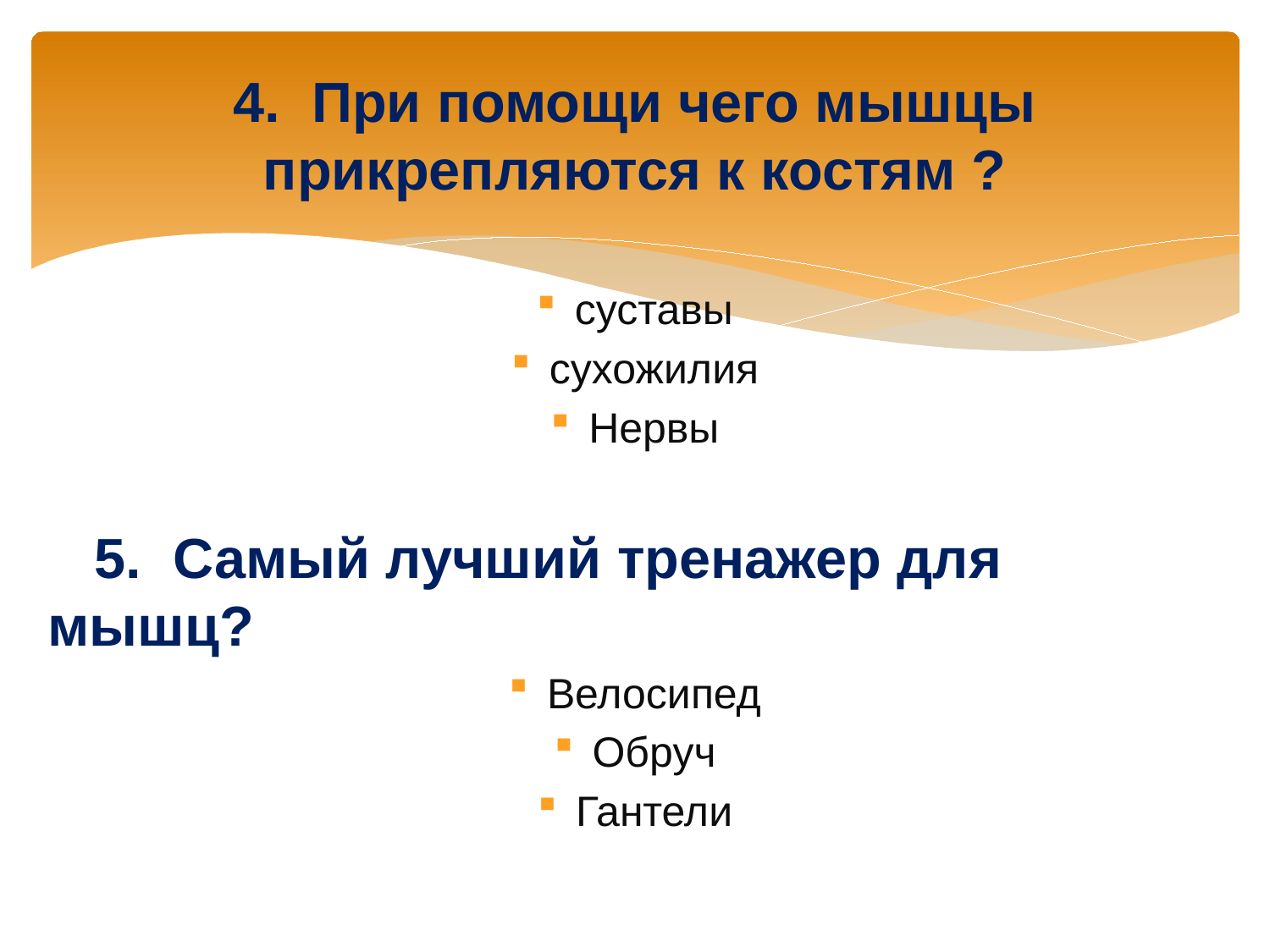

# 4.  При помощи чего мышцы прикрепляются к костям ?
суставы
сухожилия
Нервы

   5.  Самый лучший тренажер для мышц?
Велосипед
Обруч
Гантели